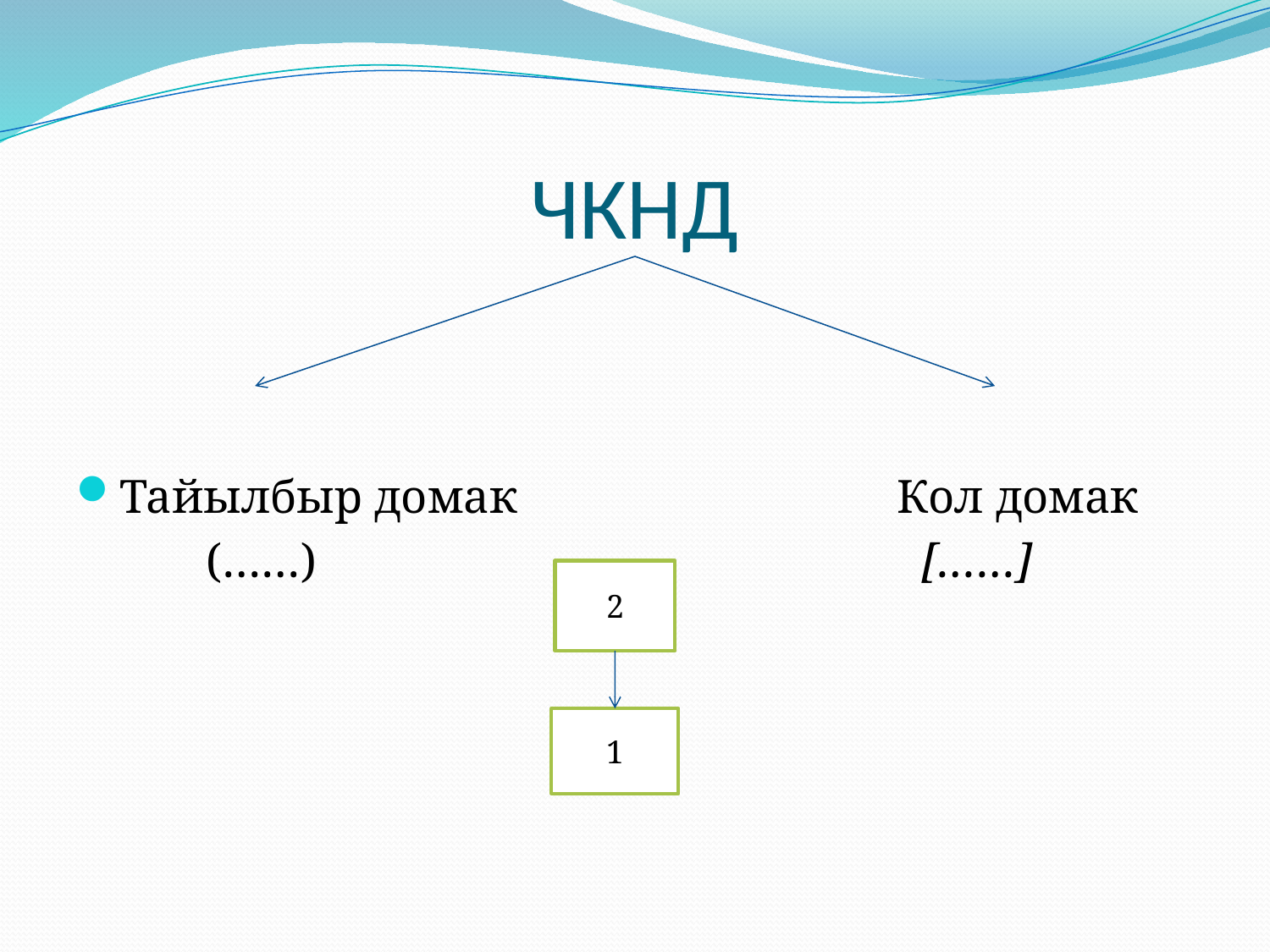

# ЧКНД

Тайылбыр домак                                Кол домак
           (……)                                                   [……]
2
1